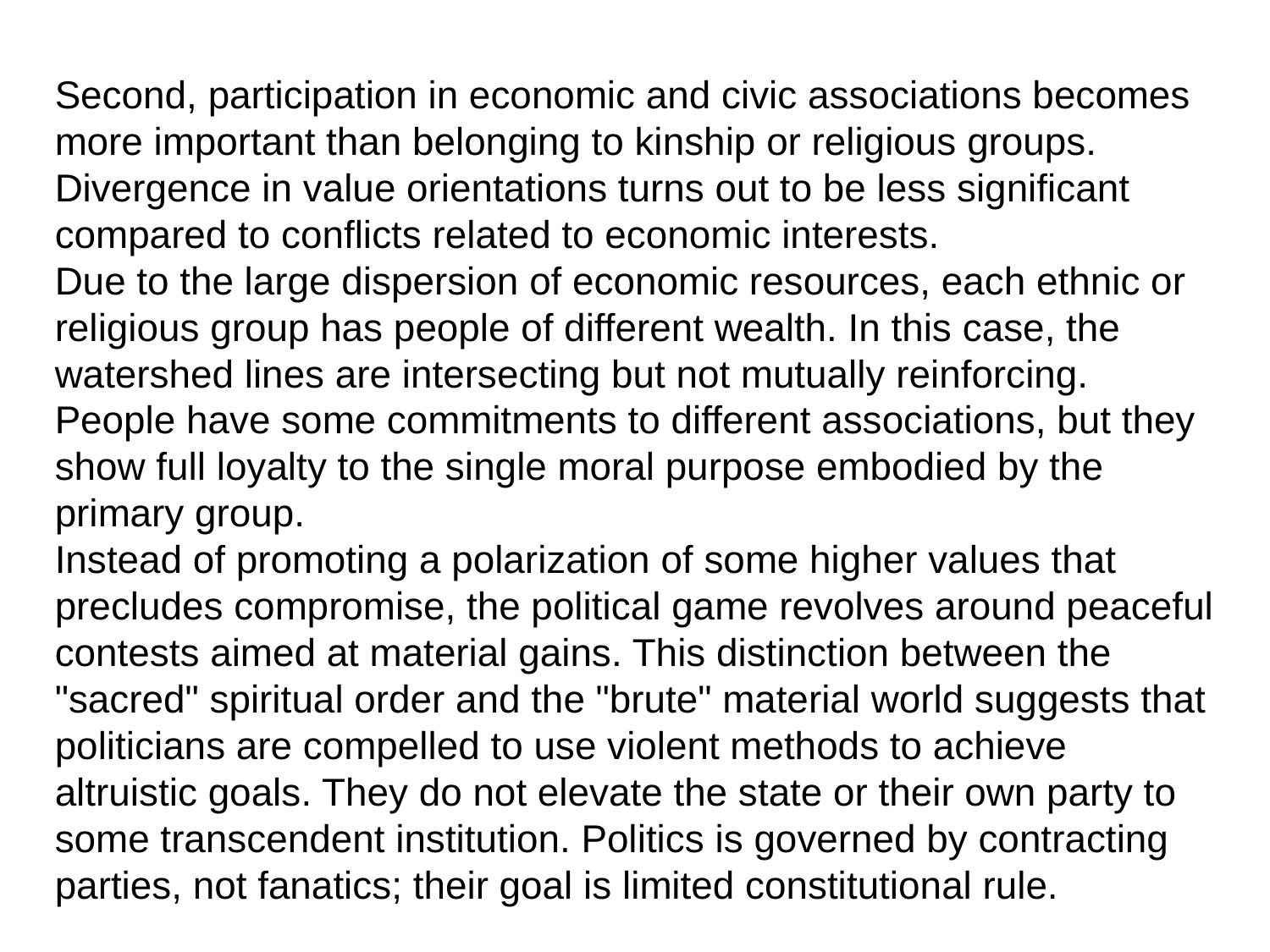

Second, participation in economic and civic associations becomes more important than belonging to kinship or religious groups. Divergence in value orientations turns out to be less significant compared to conflicts related to economic interests.
Due to the large dispersion of economic resources, each ethnic or religious group has people of different wealth. In this case, the watershed lines are intersecting but not mutually reinforcing. People have some commitments to different associations, but they show full loyalty to the single moral purpose embodied by the primary group.
Instead of promoting a polarization of some higher values that precludes compromise, the political game revolves around peaceful contests aimed at material gains. This distinction between the "sacred" spiritual order and the "brute" material world suggests that politicians are compelled to use violent methods to achieve altruistic goals. They do not elevate the state or their own party to some transcendent institution. Politics is governed by contracting parties, not fanatics; their goal is limited constitutional rule.